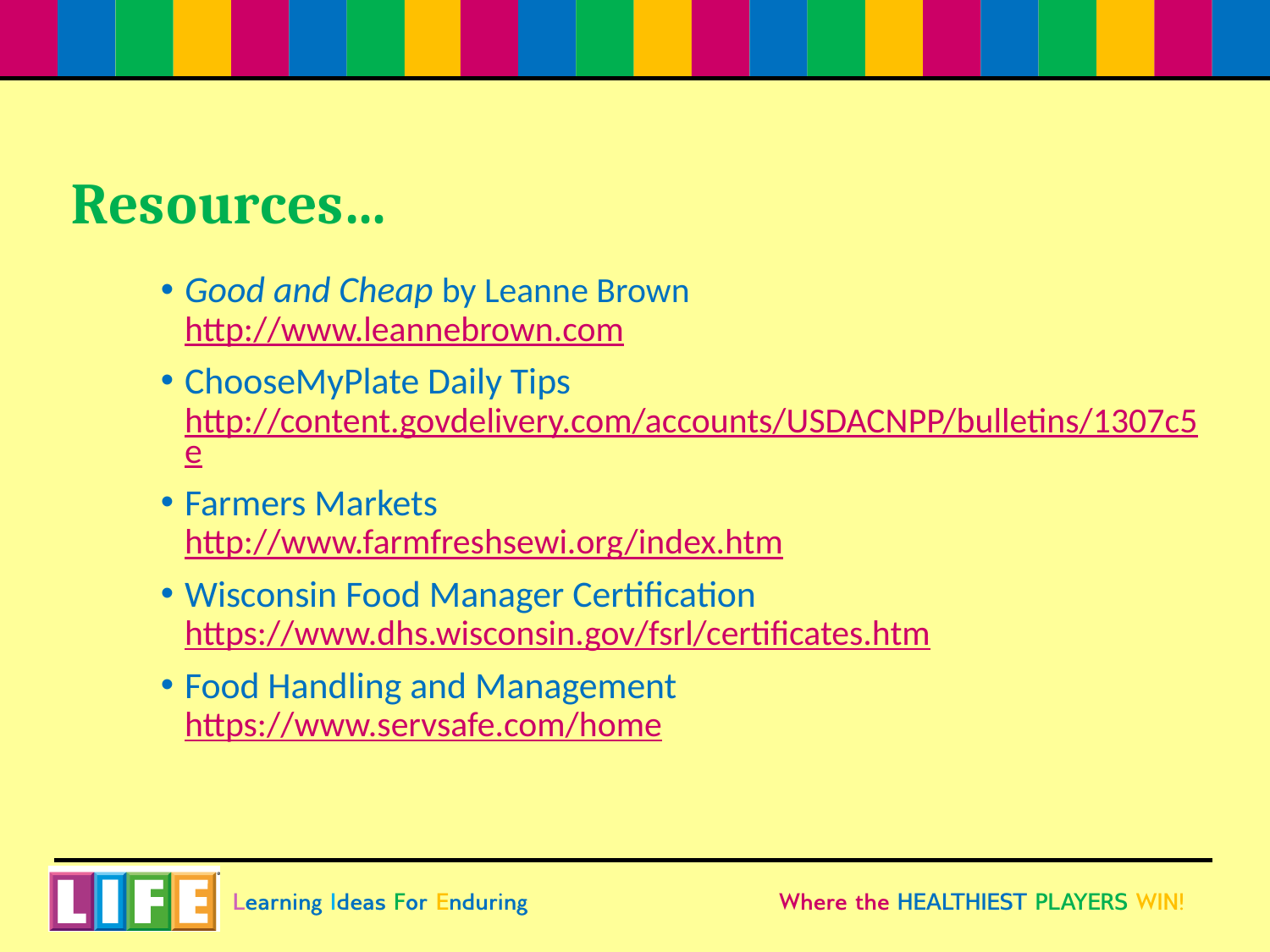

# Resources…
Good and Cheap by Leanne Brown
http://www.leannebrown.com
ChooseMyPlate Daily Tips
http://content.govdelivery.com/accounts/USDACNPP/bulletins/1307c5e
Farmers Markets
http://www.farmfreshsewi.org/index.htm
Wisconsin Food Manager Certification
https://www.dhs.wisconsin.gov/fsrl/certificates.htm
Food Handling and Management
https://www.servsafe.com/home